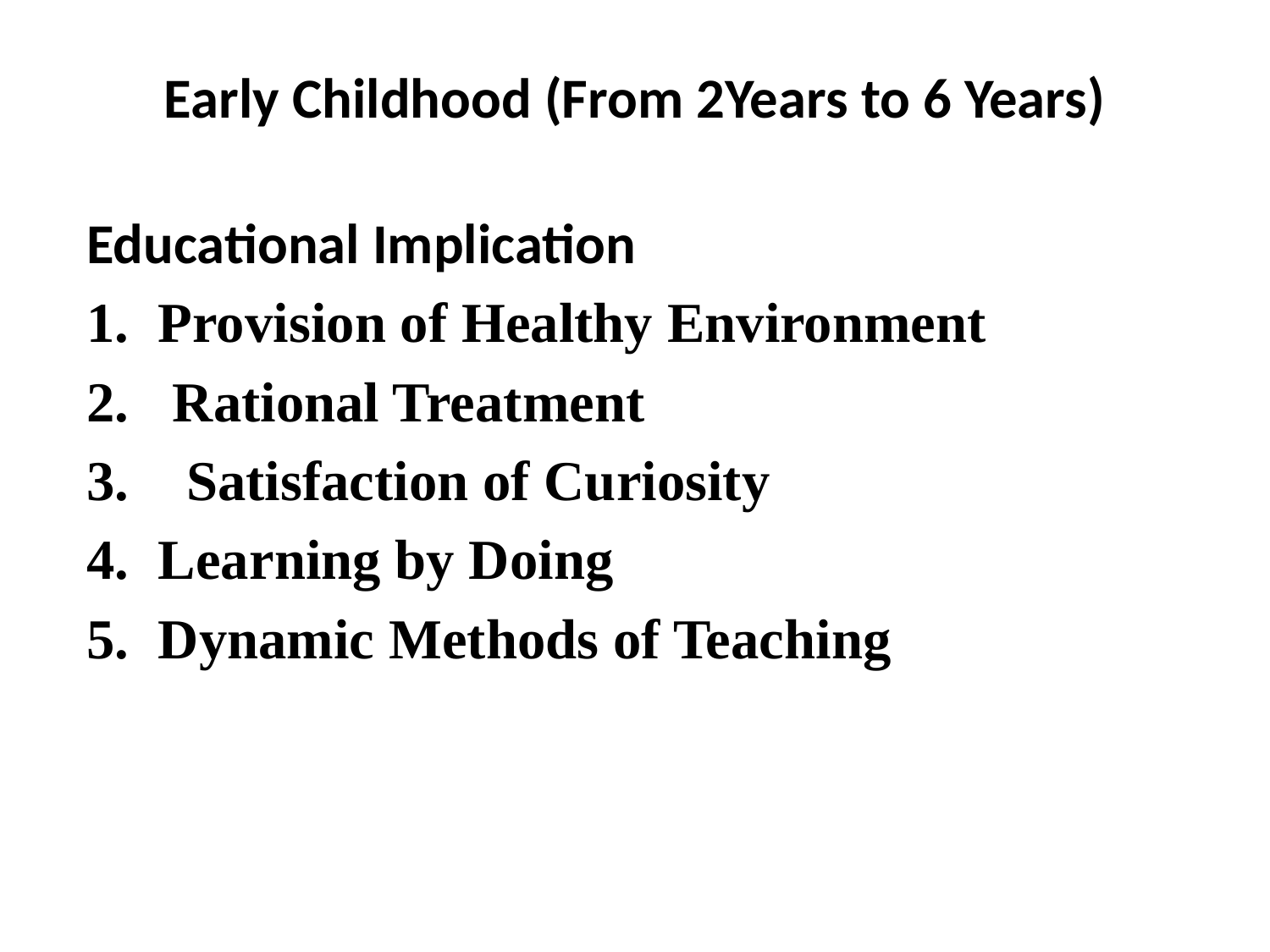

# Early Childhood (From 2Years to 6 Years)
Educational Implication
Provision of Healthy Environment
 Rational Treatment
  Satisfaction of Curiosity
Learning by Doing
Dynamic Methods of Teaching